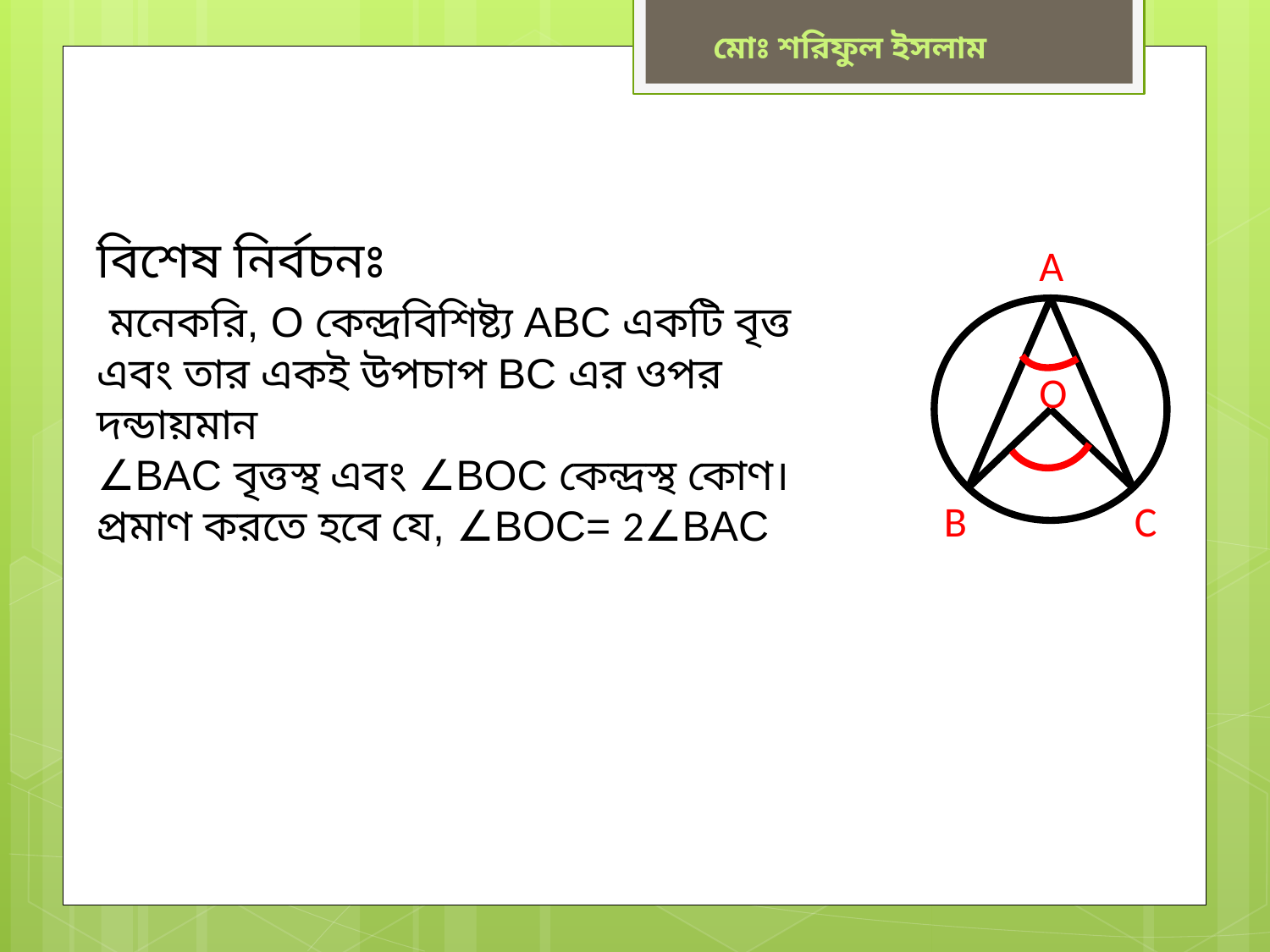

মোঃ শরিফুল ইসলাম
বিশেষ নির্বচনঃ
 মনেকরি, O কেন্দ্রবিশিষ্ট্য ABC একটি বৃত্ত
এবং তার একই উপচাপ BC এর ওপর দন্ডায়মান
∠BAC বৃত্তস্থ এবং ∠BOC কেন্দ্রস্থ কোণ।
প্রমাণ করতে হবে যে, ∠BOC= 2∠BAC
A

O

B
C